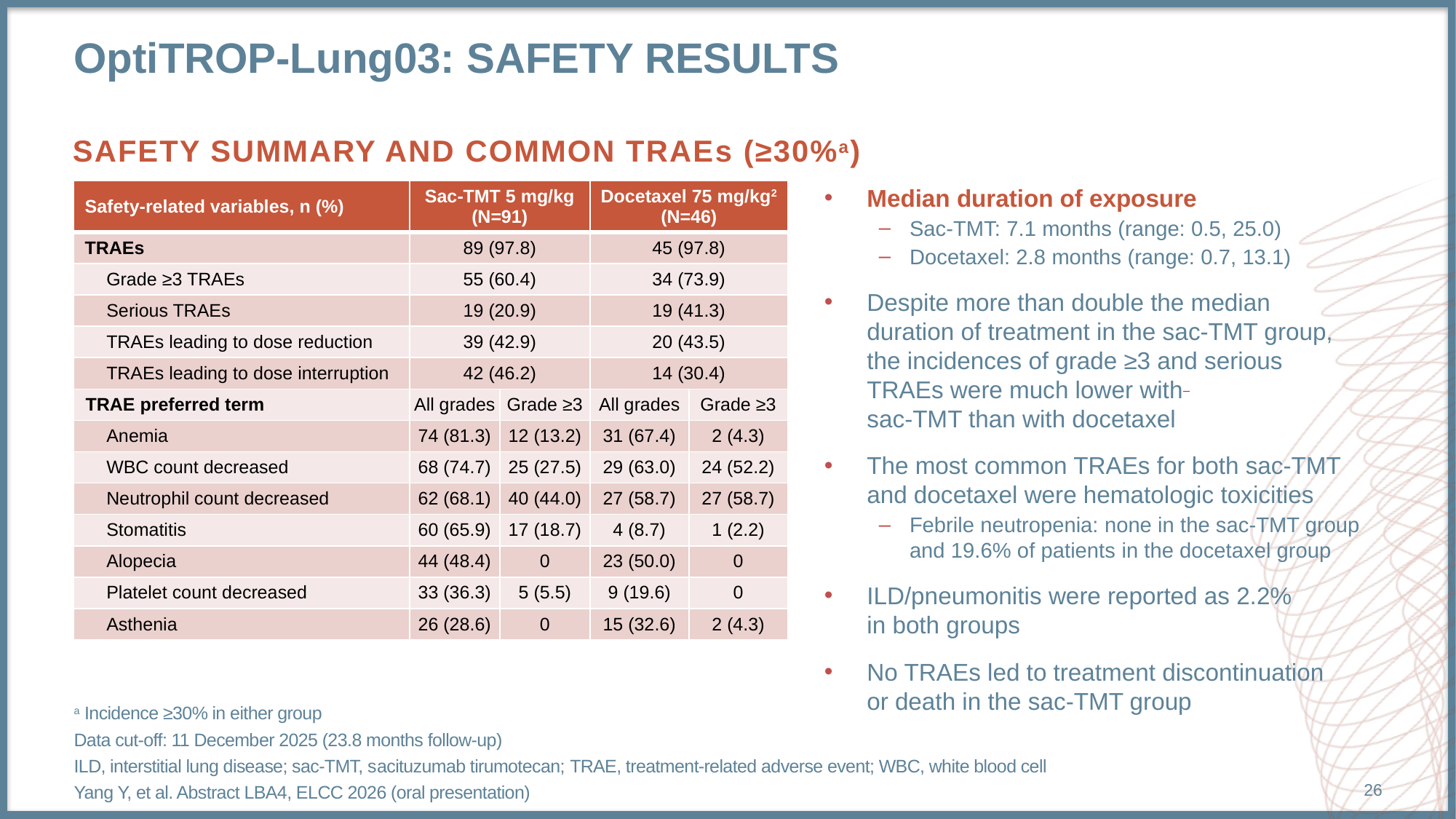

# Optitrop-lung03: safety results
SAFETY SUMMARY AND COMMON TRAEs (≥30%a)

Median duration of exposure
Sac-TMT: 7.1 months (range: 0.5, 25.0)
Docetaxel: 2.8 months (range: 0.7, 13.1)
Despite more than double the median
duration of treatment in the sac-TMT group, the incidences of grade ≥3 and serious
TRAEs were much lower with
sac-TMT than with docetaxel
The most common TRAEs for both sac-TMT and docetaxel were hematologic toxicities
Febrile neutropenia: none in the sac-TMT group and 19.6% of patients in the docetaxel group
ILD/pneumonitis were reported as 2.2%
in both groups
No TRAEs led to treatment discontinuation
or death in the sac-TMT group
| Safety-related variables, n (%) | Sac-TMT 5 mg/kg (N=91) |  | Docetaxel 75 mg/kg2 (N=46) |  |
| --- | --- | --- | --- | --- |
| TRAEs | 89 (97.8) |  | 45 (97.8) |  |
| Grade ≥3 TRAEs | 55 (60.4) |  | 34 (73.9) |  |
| Serious TRAEs | 19 (20.9) |  | 19 (41.3) |  |
| TRAEs leading to dose reduction | 39 (42.9) |  | 20 (43.5) |  |
| TRAEs leading to dose interruption | 42 (46.2) |  | 14 (30.4) |  |
| TRAE preferred term | All grades | Grade ≥3 | All grades | Grade ≥3 |
| Anemia | 74 (81.3) | 12 (13.2) | 31 (67.4) | 2 (4.3) |
| WBC count decreased | 68 (74.7) | 25 (27.5) | 29 (63.0) | 24 (52.2) |
| Neutrophil count decreased | 62 (68.1) | 40 (44.0) | 27 (58.7) | 27 (58.7) |
| Stomatitis | 60 (65.9) | 17 (18.7) | 4 (8.7) | 1 (2.2) |
| Alopecia | 44 (48.4) | 0 | 23 (50.0) | 0 |
| Platelet count decreased | 33 (36.3) | 5 (5.5) | 9 (19.6) | 0 |
| Asthenia | 26 (28.6) | 0 | 15 (32.6) | 2 (4.3) |
a Incidence ≥30% in either group
Data cut-off: 11 December 2025 (23.8 months follow-up)
ILD, interstitial lung disease; sac-TMT, sacituzumab tirumotecan; TRAE, treatment-related adverse event; WBC, white blood cell
Yang Y, et al. Abstract LBA4, ELCC 2026 (oral presentation)
26